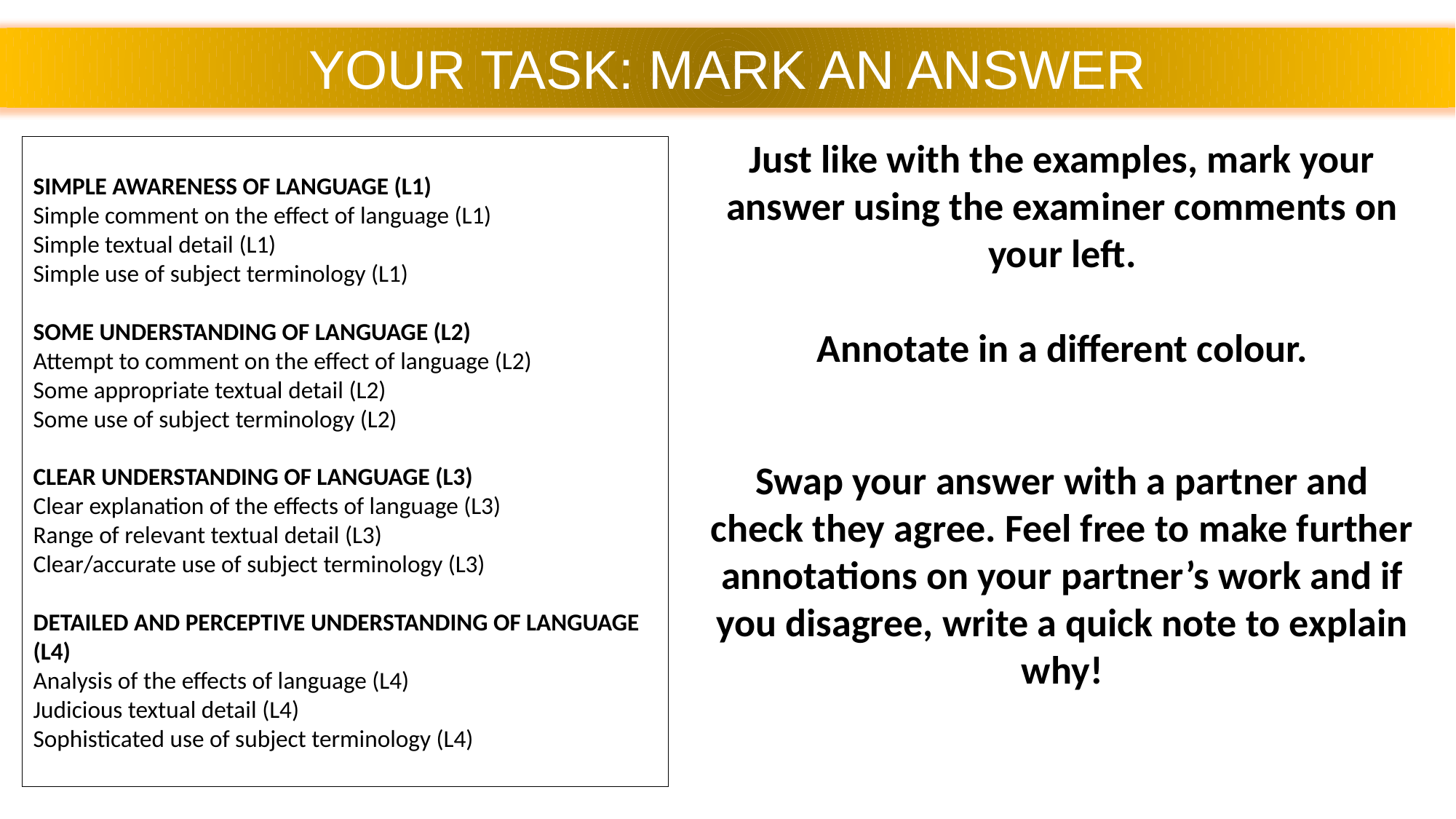

YOUR TASK: MARK AN ANSWER
Just like with the examples, mark your answer using the examiner comments on your left.

Annotate in a different colour.

SIMPLE AWARENESS OF LANGUAGE (L1)
Simple comment on the effect of language (L1)
Simple textual detail (L1)
Simple use of subject terminology (L1)

SOME UNDERSTANDING OF LANGUAGE (L2)
Attempt to comment on the effect of language (L2)
Some appropriate textual detail (L2)
Some use of subject terminology (L2)

CLEAR UNDERSTANDING OF LANGUAGE (L3)
Clear explanation of the effects of language (L3)
Range of relevant textual detail (L3)
Clear/accurate use of subject terminology (L3)

DETAILED AND PERCEPTIVE UNDERSTANDING OF LANGUAGE (L4)
Analysis of the effects of language (L4)
Judicious textual detail (L4)
Sophisticated use of subject terminology (L4)

Swap your answer with a partner and check they agree. Feel free to make further annotations on your partner’s work and if you disagree, write a quick note to explain why!